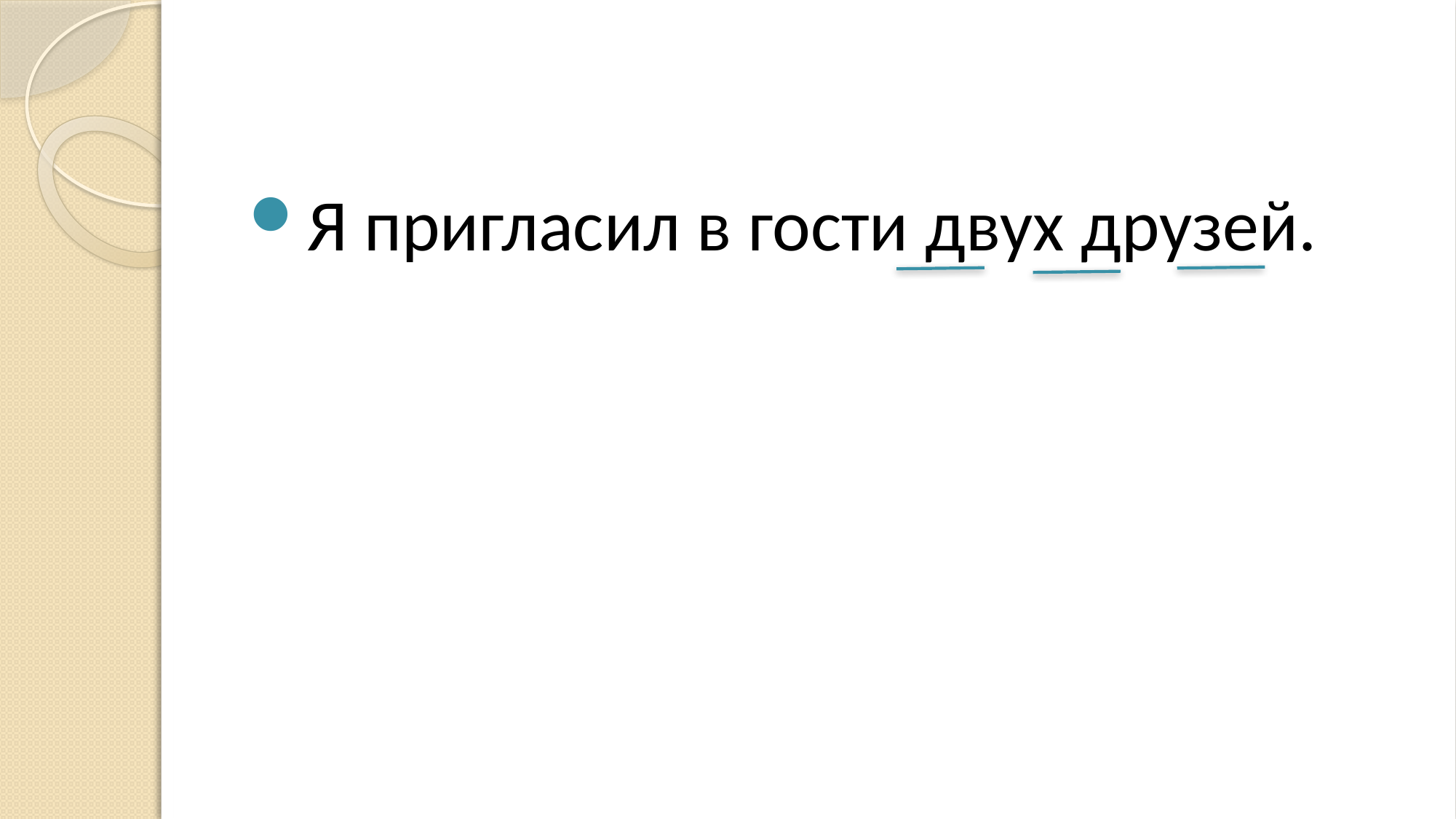

#
Я пригласил в гости двух друзей.